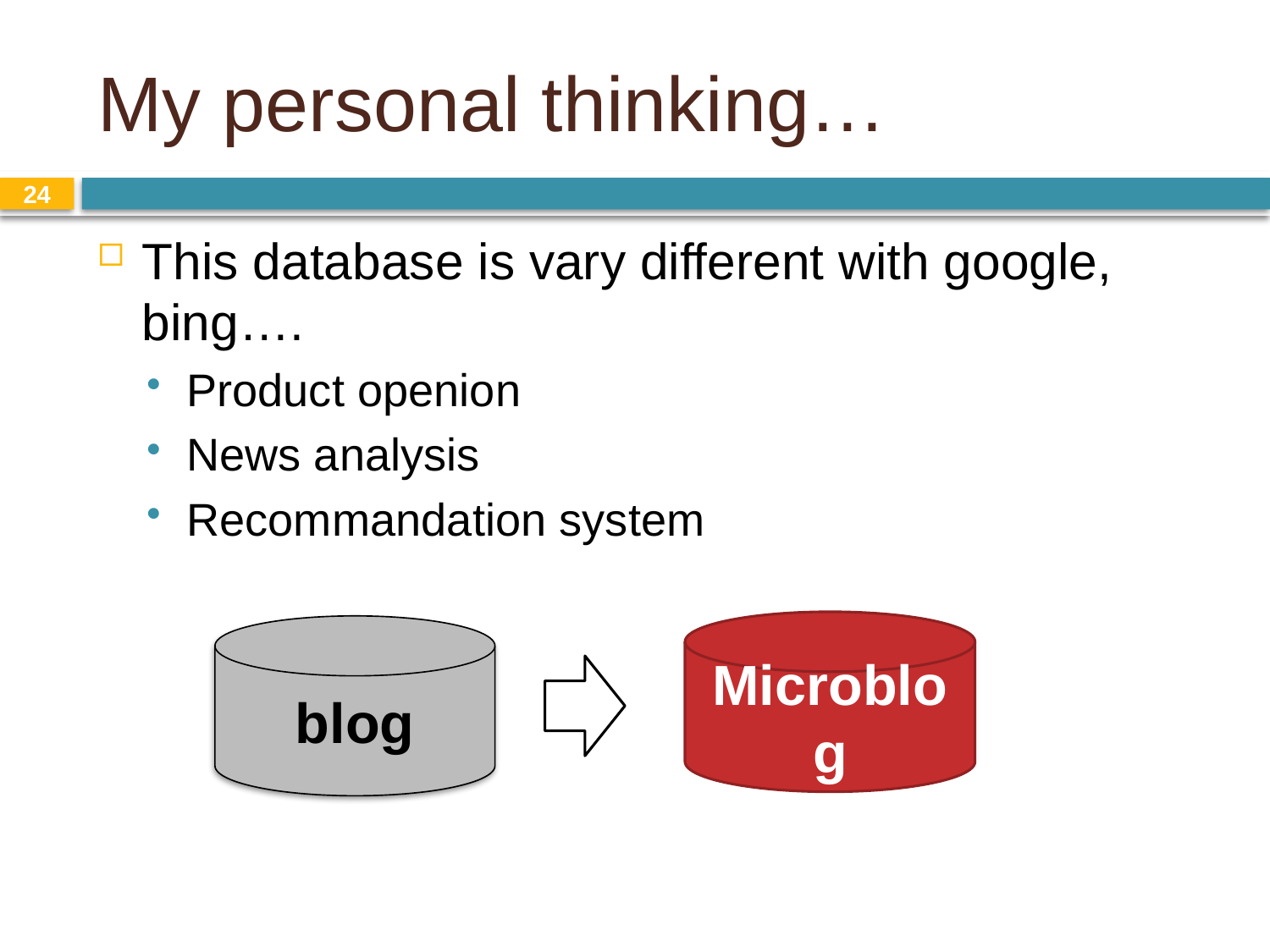

# My personal thinking…
24
This database is vary different with google, bing….
Product openion
News analysis
Recommandation system

Microblog
blog